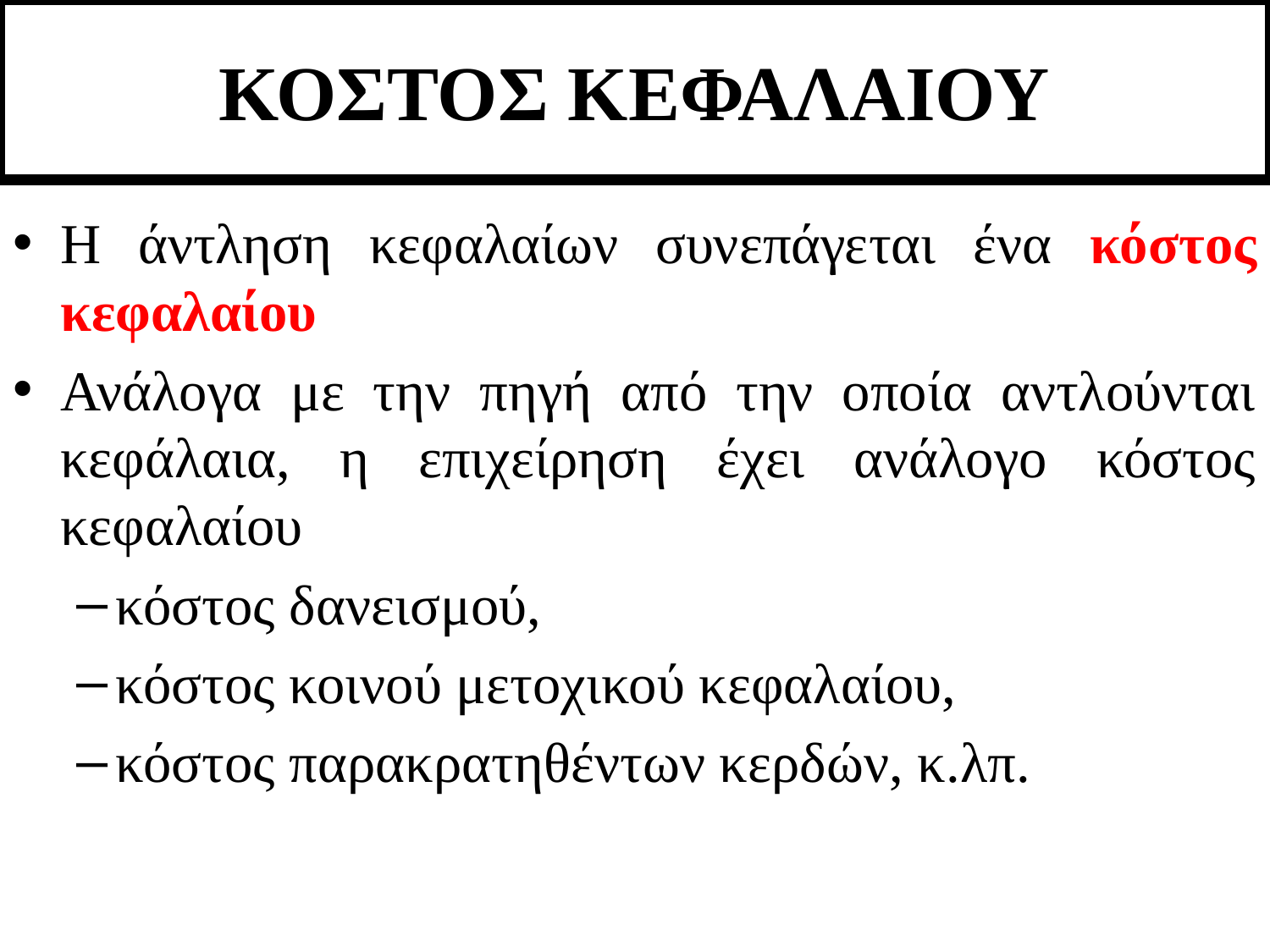

# ΚΟΣΤΟΣ ΚΕΦΑΛΑΙΟΥ
Η άντληση κεφαλαίων συνεπάγεται ένα κόστος κεφαλαίου
Ανάλογα με την πηγή από την οποία αντλούνται κεφάλαια, η επιχείρηση έχει ανάλογο κόστος κεφαλαίου
κόστος δανεισμού,
κόστος κοινού μετοχικού κεφαλαίου,
κόστος παρακρατηθέντων κερδών, κ.λπ.